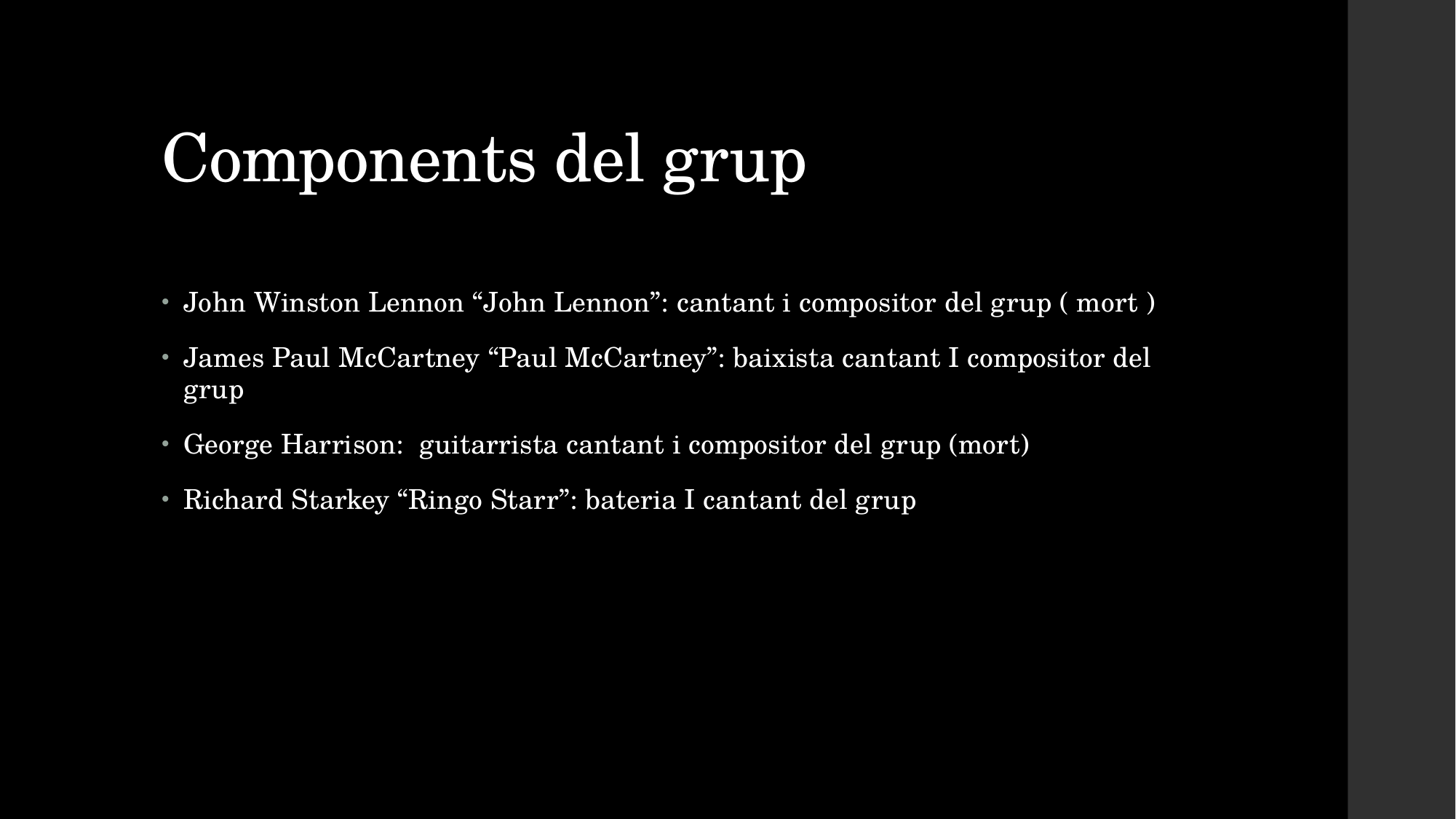

# Components del grup
John Winston Lennon “John Lennon”: cantant i compositor del grup ( mort )
James Paul McCartney “Paul McCartney”: baixista cantant I compositor del grup
George Harrison:  guitarrista cantant i compositor del grup (mort)
Richard Starkey “Ringo Starr”: bateria I cantant del grup